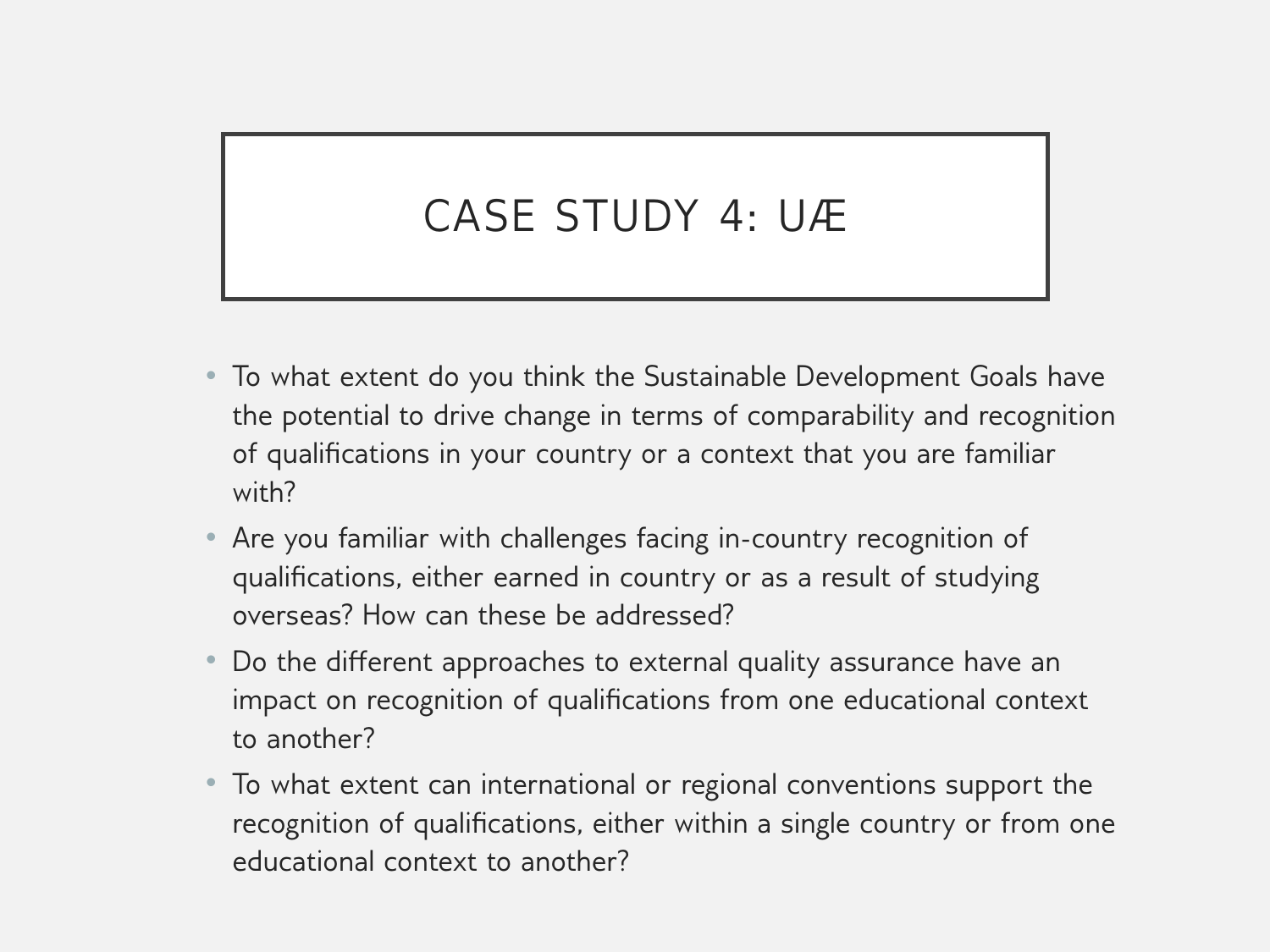

# Case study 4: UAE
To what extent do you think the Sustainable Development Goals have the potential to drive change in terms of comparability and recognition of qualifications in your country or a context that you are familiar with?
Are you familiar with challenges facing in-country recognition of qualifications, either earned in country or as a result of studying overseas? How can these be addressed?
Do the different approaches to external quality assurance have an impact on recognition of qualifications from one educational context to another?
To what extent can international or regional conventions support the recognition of qualifications, either within a single country or from one educational context to another?